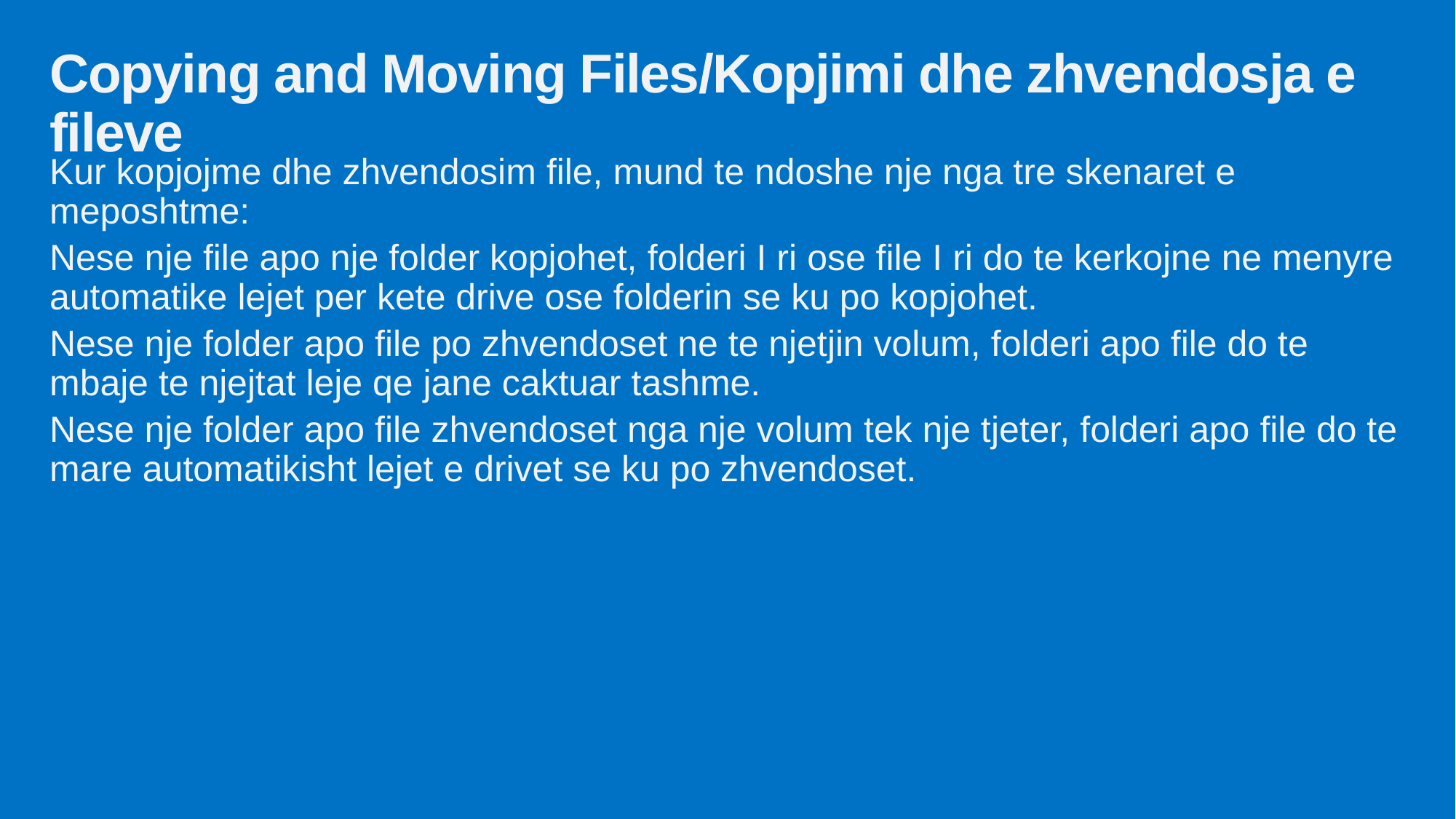

# Copying and Moving Files/Kopjimi dhe zhvendosja e fileve
Kur kopjojme dhe zhvendosim file, mund te ndoshe nje nga tre skenaret e meposhtme:
Nese nje file apo nje folder kopjohet, folderi I ri ose file I ri do te kerkojne ne menyre automatike lejet per kete drive ose folderin se ku po kopjohet.
Nese nje folder apo file po zhvendoset ne te njetjin volum, folderi apo file do te mbaje te njejtat leje qe jane caktuar tashme.
Nese nje folder apo file zhvendoset nga nje volum tek nje tjeter, folderi apo file do te mare automatikisht lejet e drivet se ku po zhvendoset.